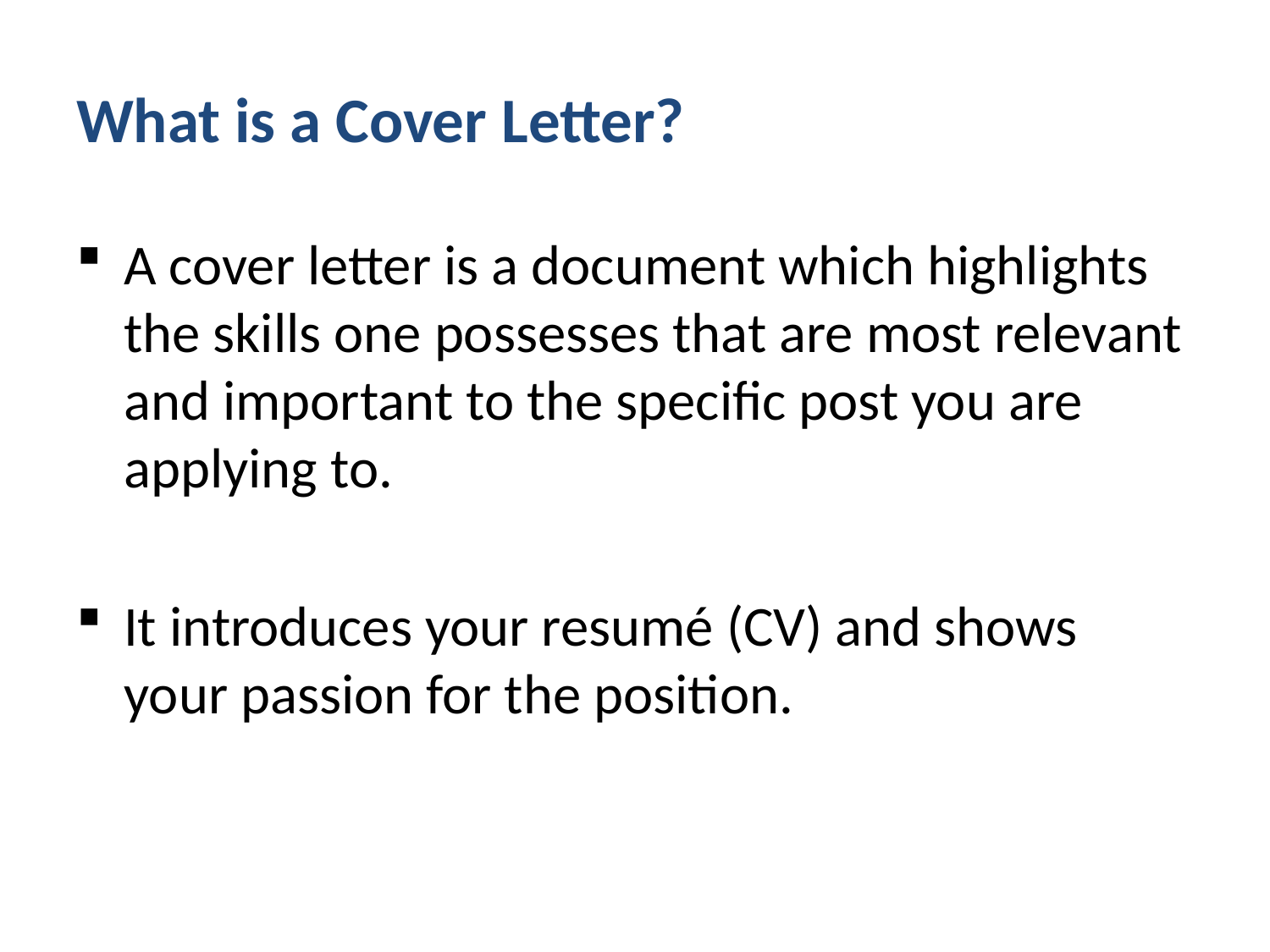

# What is a Cover Letter?
A cover letter is a document which highlights the skills one possesses that are most relevant and important to the specific post you are applying to.

It introduces your resumé (CV) and shows your passion for the position.